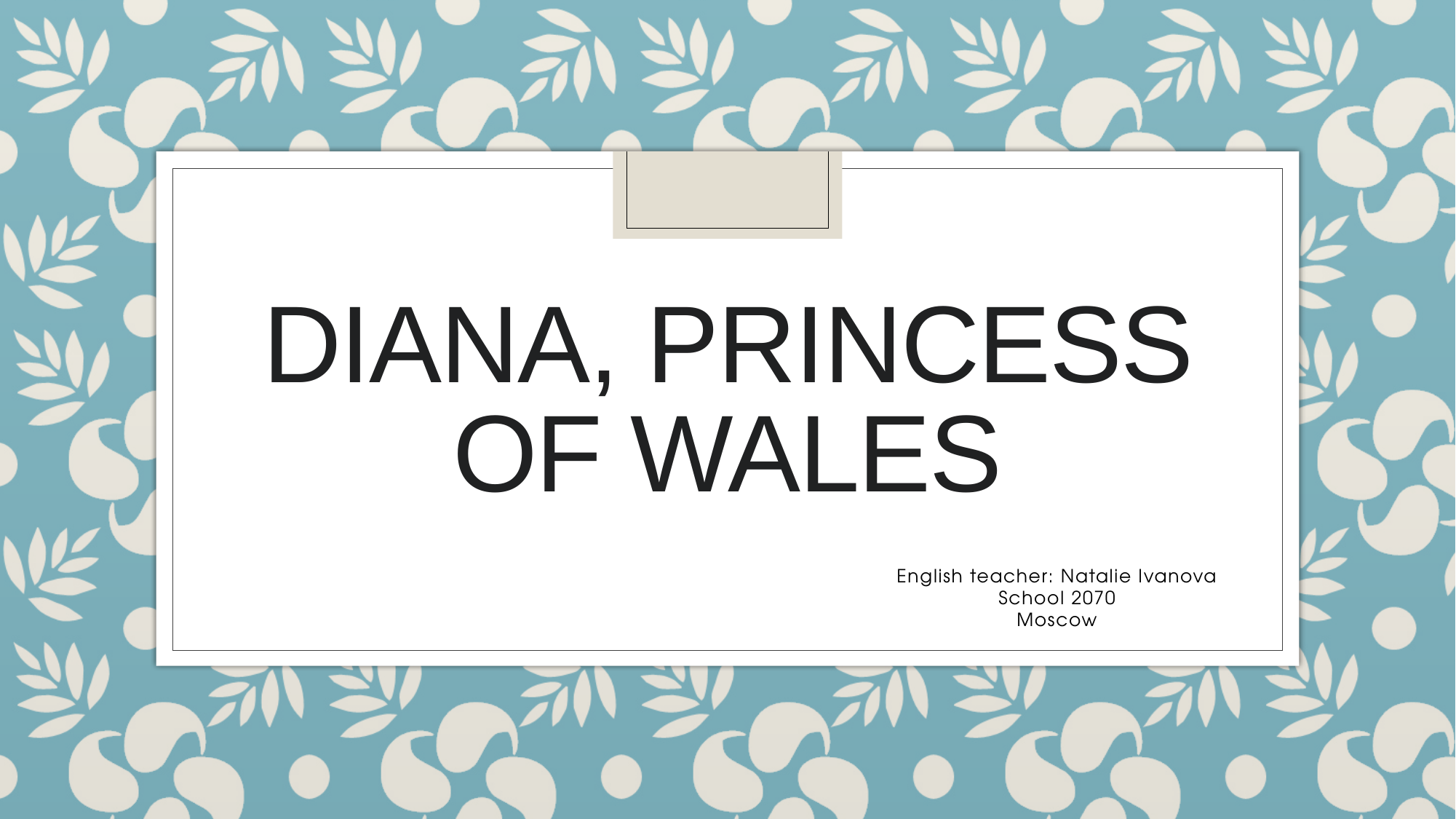

# Diana, Princess of Wales
English teacher: Natalie Ivanova
School 2070
Moscow